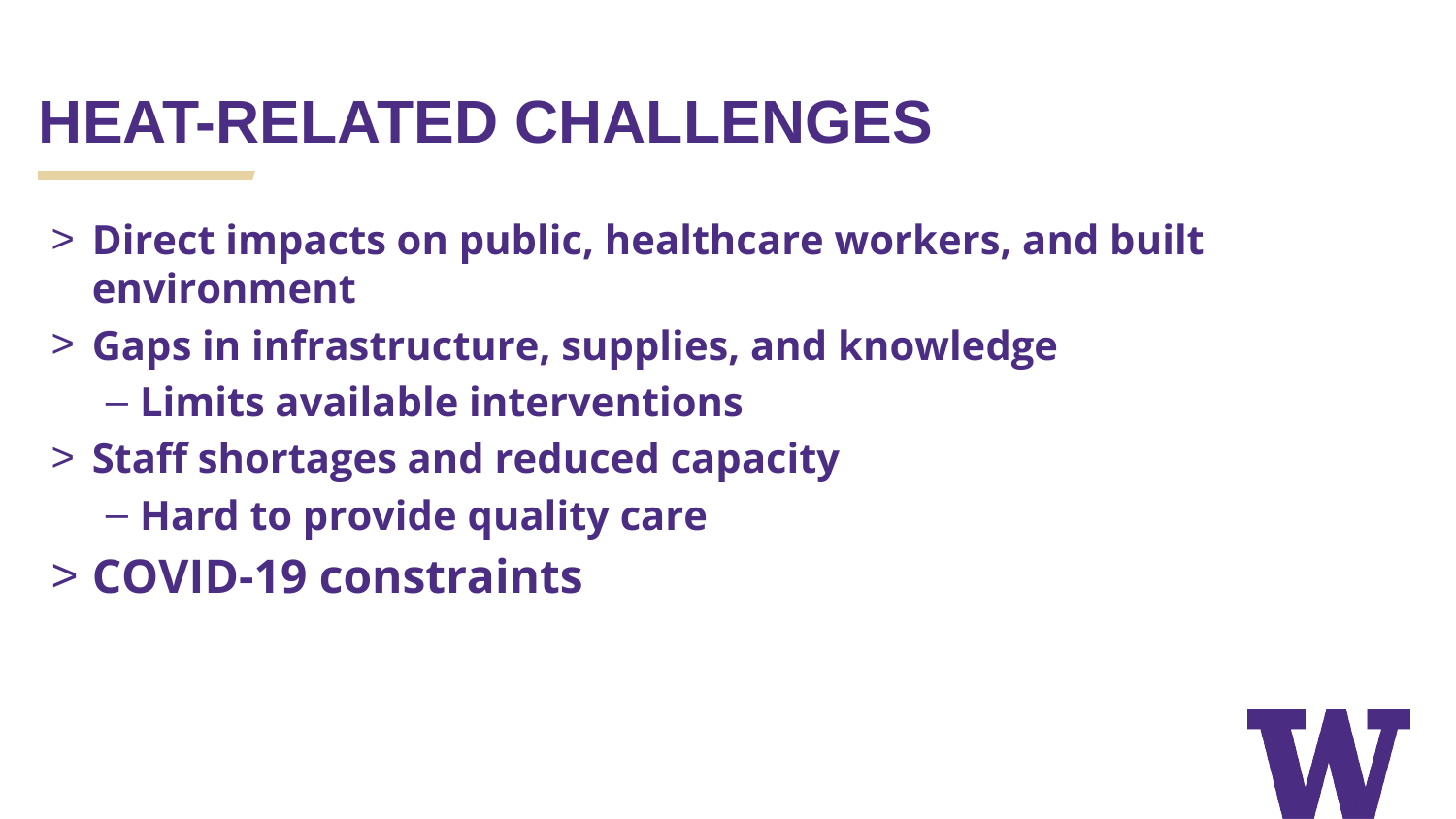

# HEAT-RELATED CHALLENGES
Direct impacts on public, healthcare workers, and built environment
Gaps in infrastructure, supplies, and knowledge
Limits available interventions
Staff shortages and reduced capacity
Hard to provide quality care
COVID-19 constraints